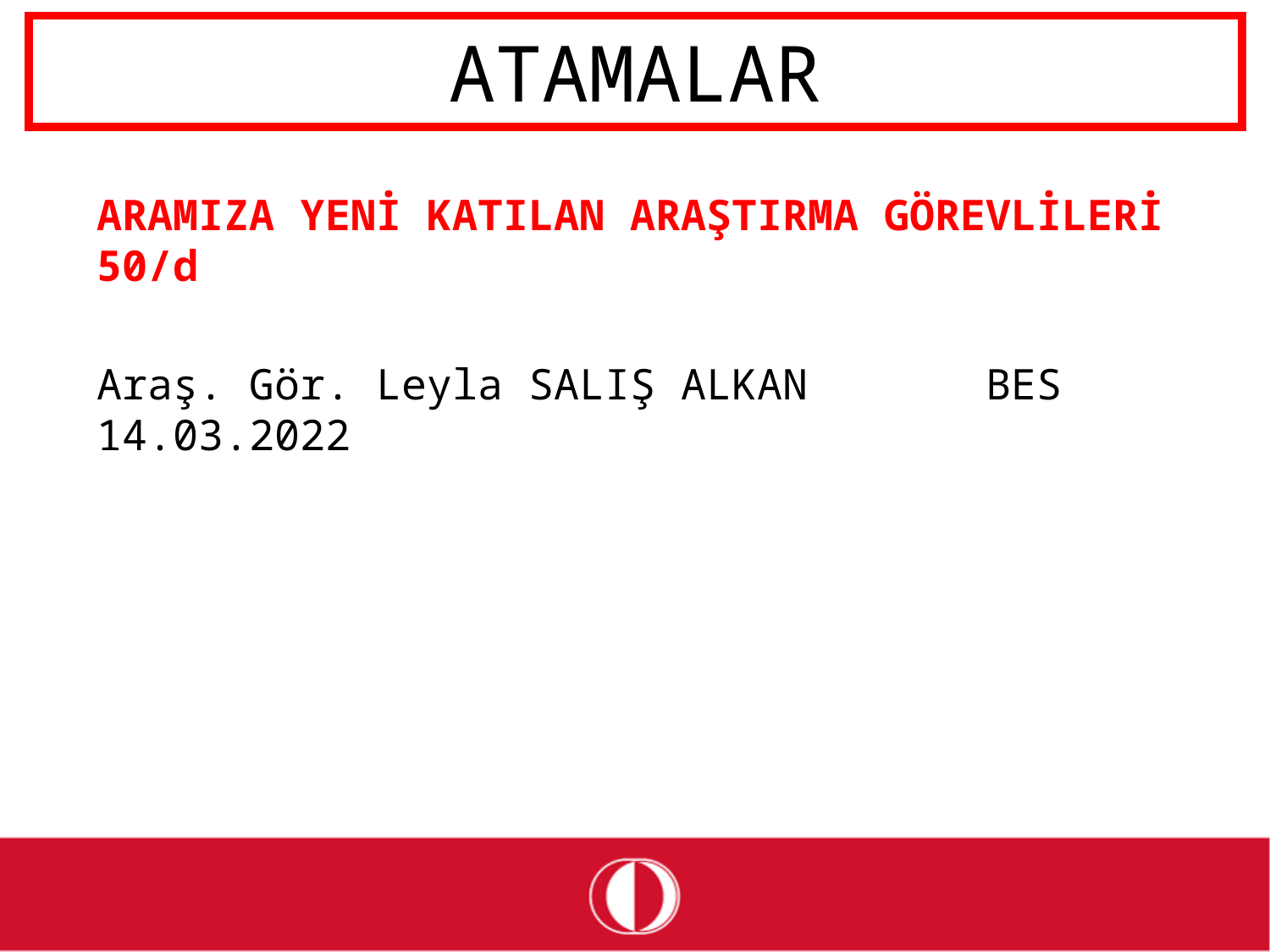

# ATAMALAR
ARAMIZA YENİ KATILAN ARAŞTIRMA GÖREVLİLERİ 50/d

Araş. Gör. Leyla SALIŞ ALKAN		BES	14.03.2022